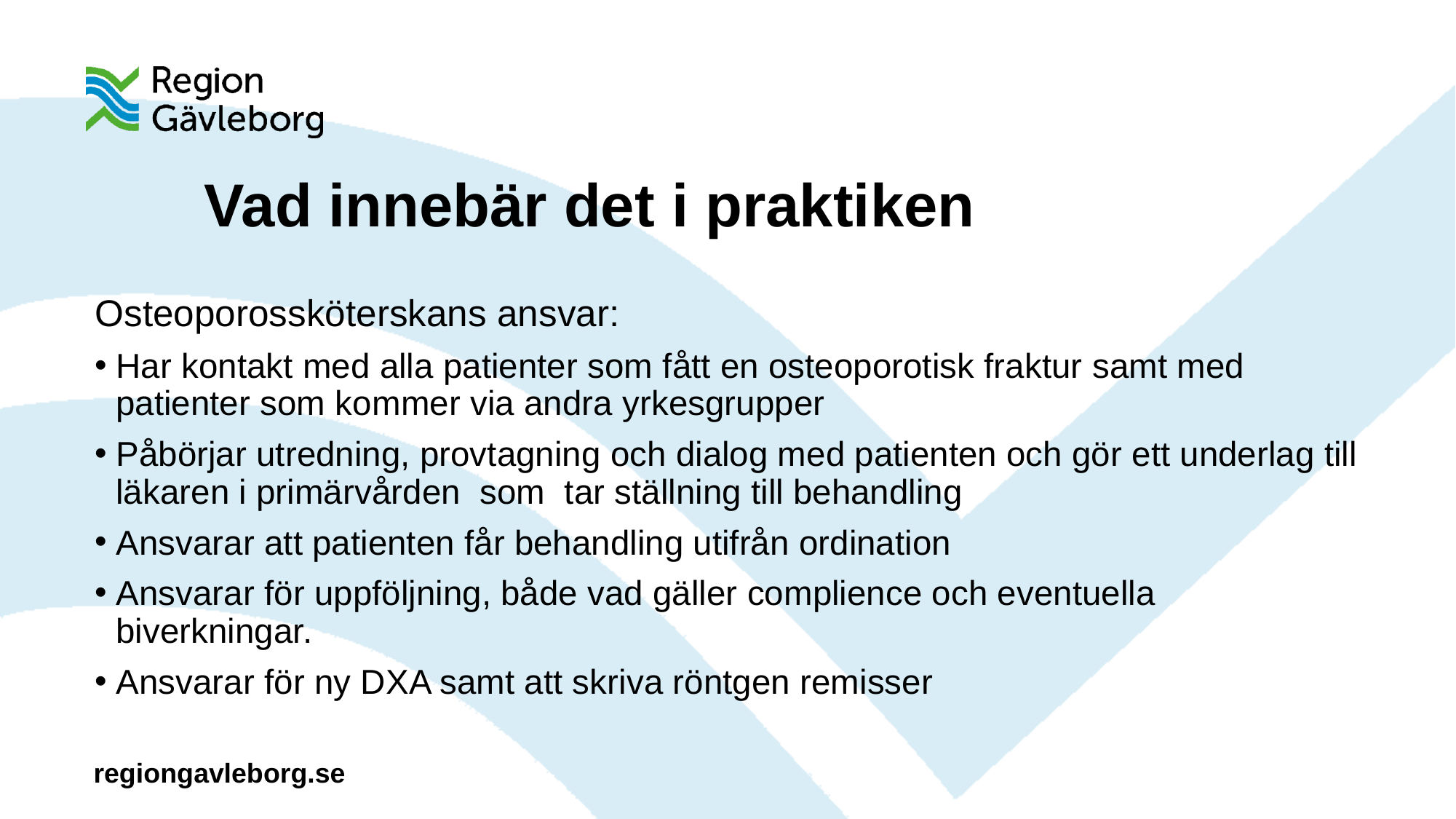

# Vad innebär det i praktiken
Osteoporossköterskans ansvar:
Har kontakt med alla patienter som fått en osteoporotisk fraktur samt med patienter som kommer via andra yrkesgrupper
Påbörjar utredning, provtagning och dialog med patienten och gör ett underlag till läkaren i primärvården  som  tar ställning till behandling
Ansvarar att patienten får behandling utifrån ordination
Ansvarar för uppföljning, både vad gäller complience och eventuella biverkningar.
Ansvarar för ny DXA samt att skriva röntgen remisser